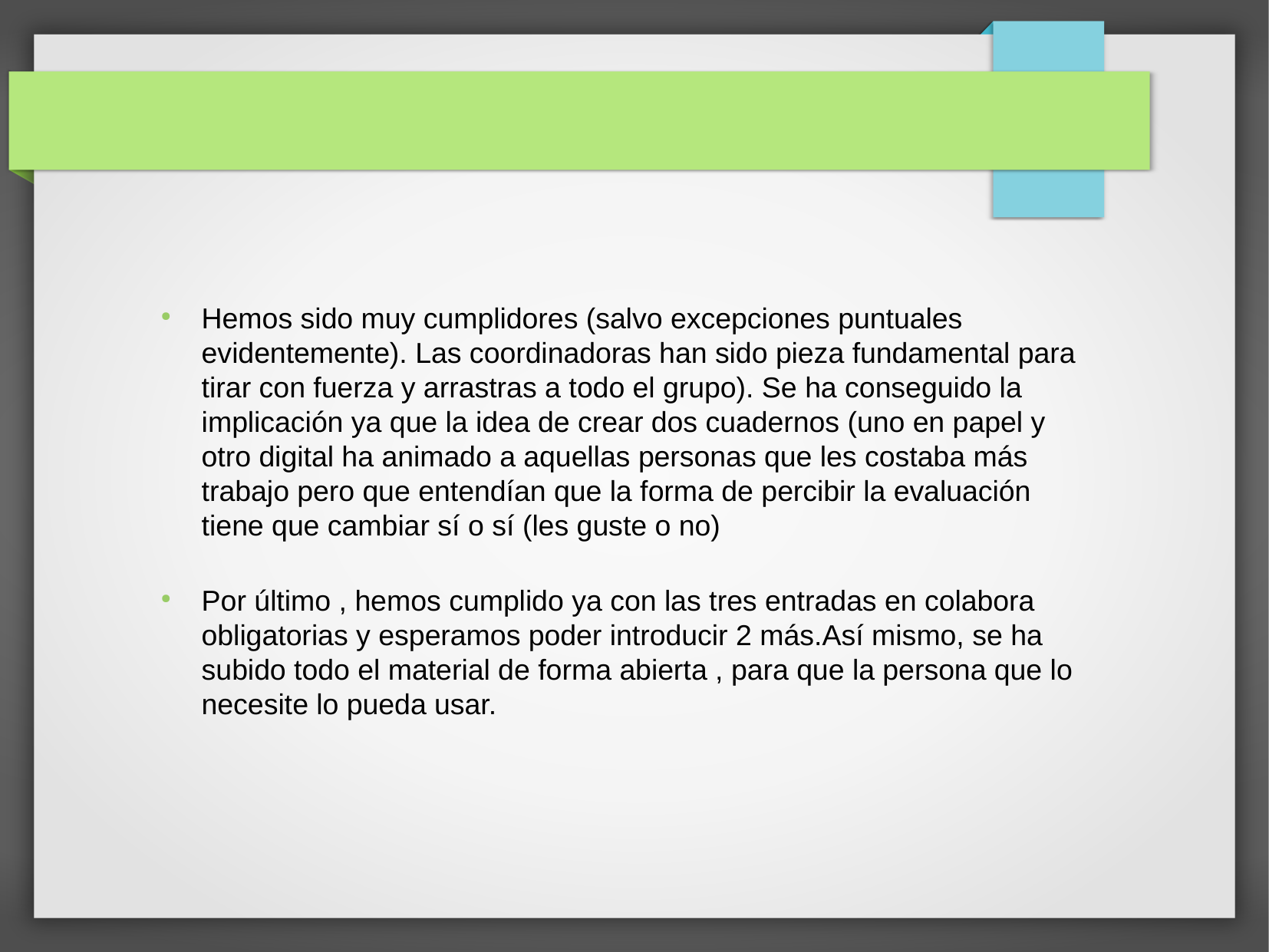

Hemos sido muy cumplidores (salvo excepciones puntuales evidentemente). Las coordinadoras han sido pieza fundamental para tirar con fuerza y arrastras a todo el grupo). Se ha conseguido la implicación ya que la idea de crear dos cuadernos (uno en papel y otro digital ha animado a aquellas personas que les costaba más trabajo pero que entendían que la forma de percibir la evaluación tiene que cambiar sí o sí (les guste o no)
Por último , hemos cumplido ya con las tres entradas en colabora obligatorias y esperamos poder introducir 2 más.Así mismo, se ha subido todo el material de forma abierta , para que la persona que lo necesite lo pueda usar.